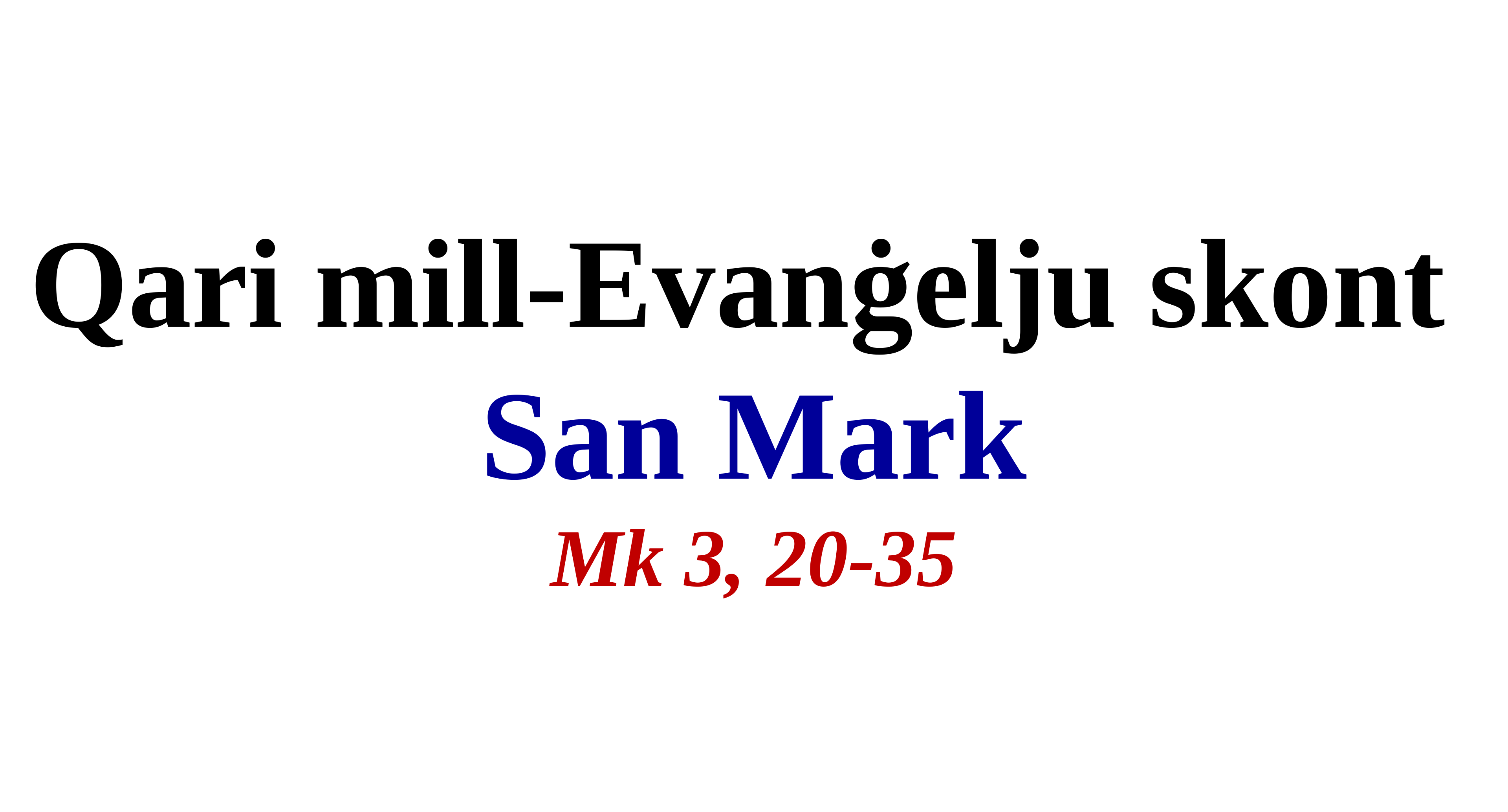

Qari mill-Evanġelju skont
San Mark
Mk 3, 20-35